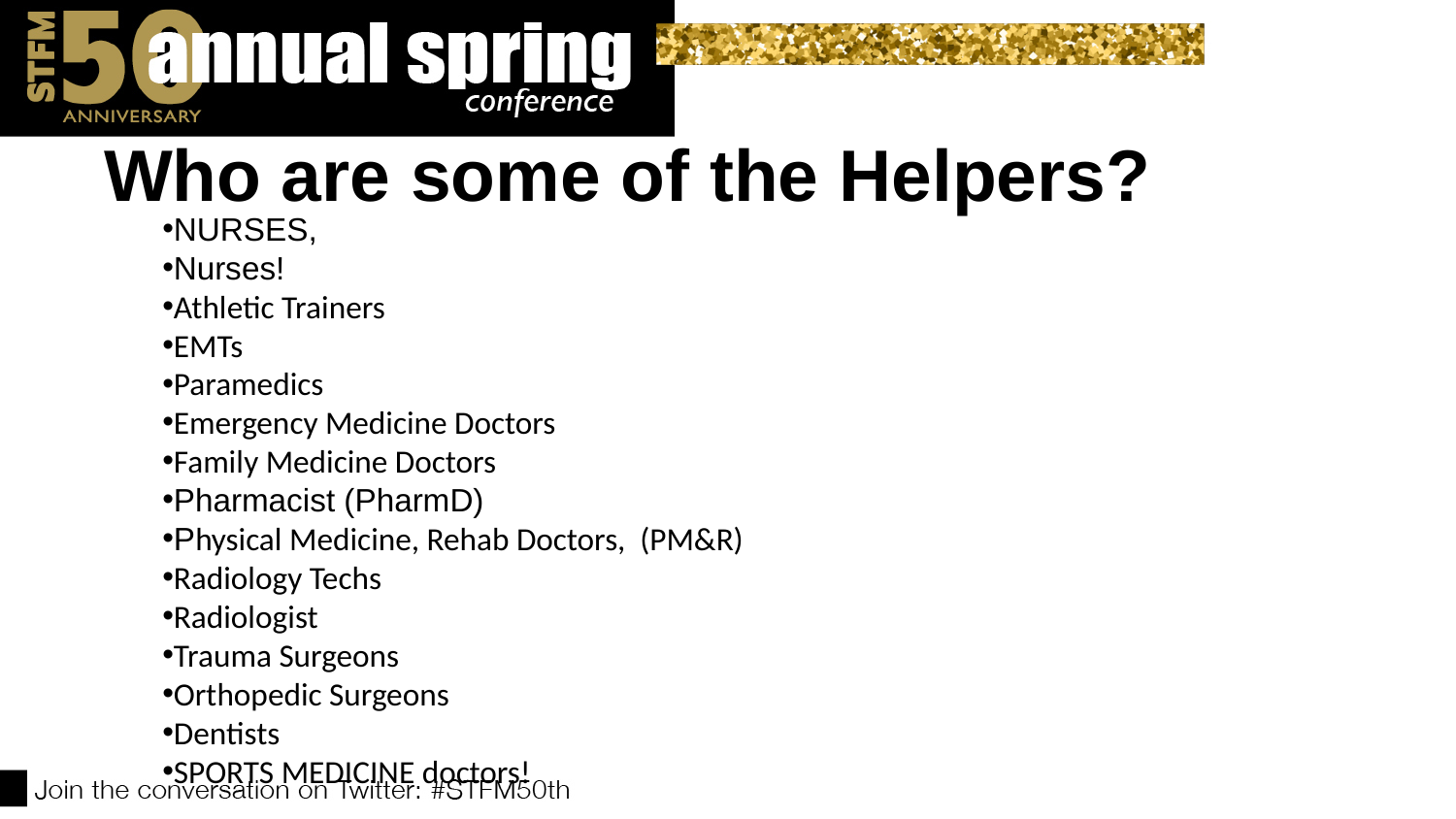

Who are some of the Helpers?
NURSES,
Nurses!
Athletic Trainers
EMTs
Paramedics
Emergency Medicine Doctors
Family Medicine Doctors
Pharmacist (PharmD)
Physical Medicine, Rehab Doctors,  (PM&R)
Radiology Techs
Radiologist
Trauma Surgeons
Orthopedic Surgeons
Dentists
SPORTS MEDICINE doctors!